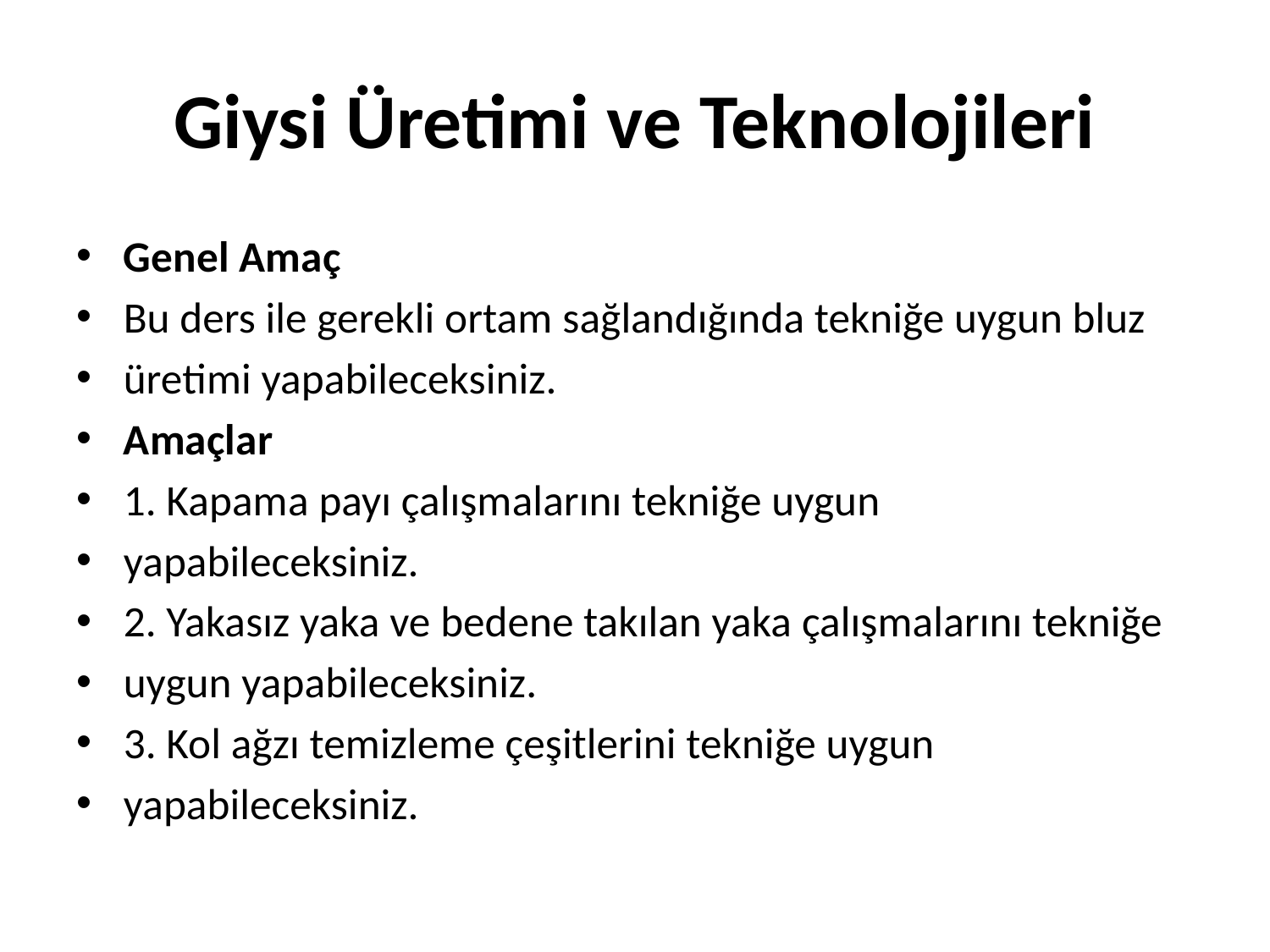

# Giysi Üretimi ve Teknolojileri
Genel Amaç
Bu ders ile gerekli ortam sağlandığında tekniğe uygun bluz
üretimi yapabileceksiniz.
Amaçlar
1. Kapama payı çalışmalarını tekniğe uygun
yapabileceksiniz.
2. Yakasız yaka ve bedene takılan yaka çalışmalarını tekniğe
uygun yapabileceksiniz.
3. Kol ağzı temizleme çeşitlerini tekniğe uygun
yapabileceksiniz.